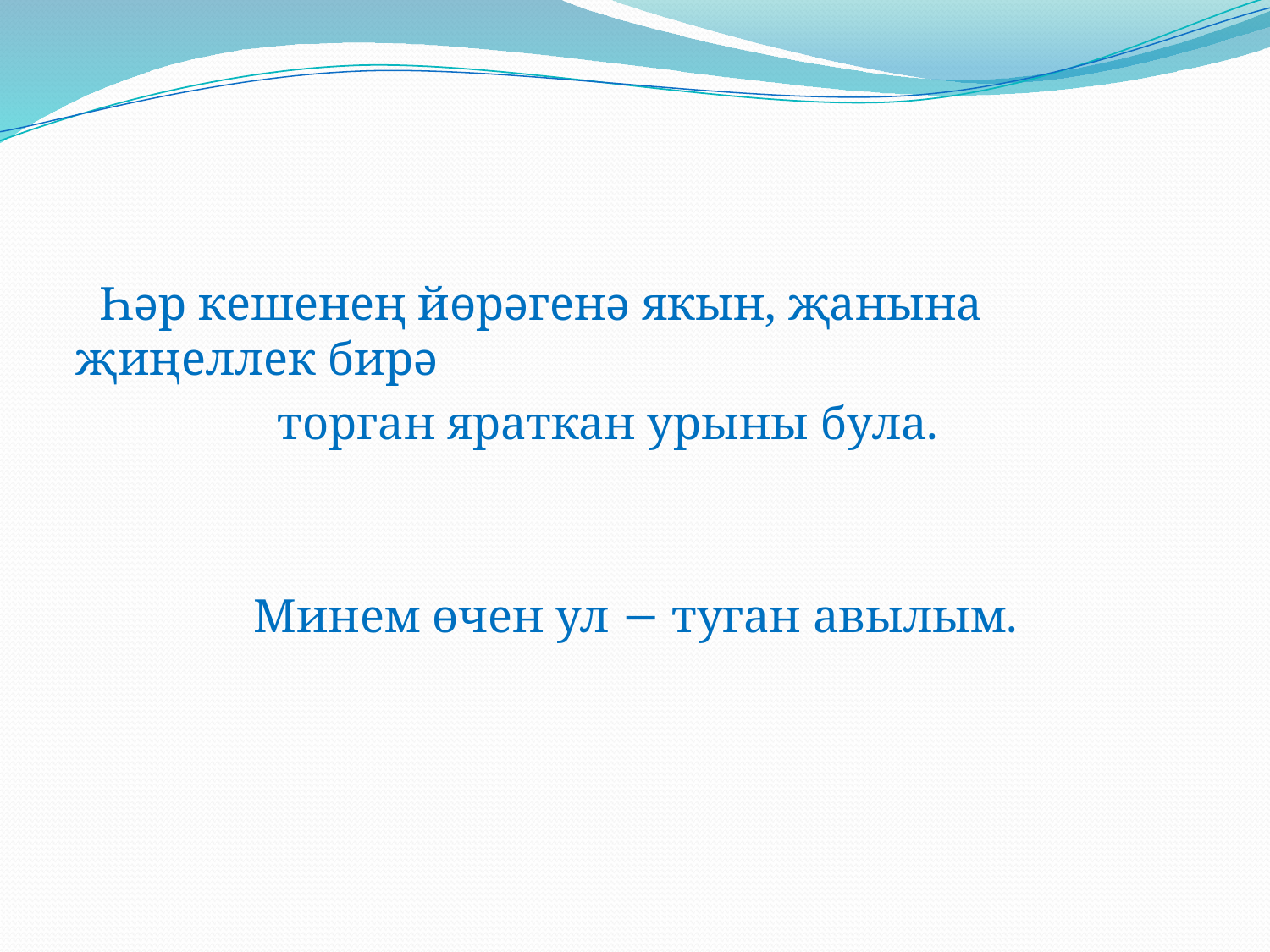

Һәр кешенең йөрәгенә якын, җанына җиңеллек бирә
                 торган яраткан урыны була.

               Минем өчен ул − туган авылым.